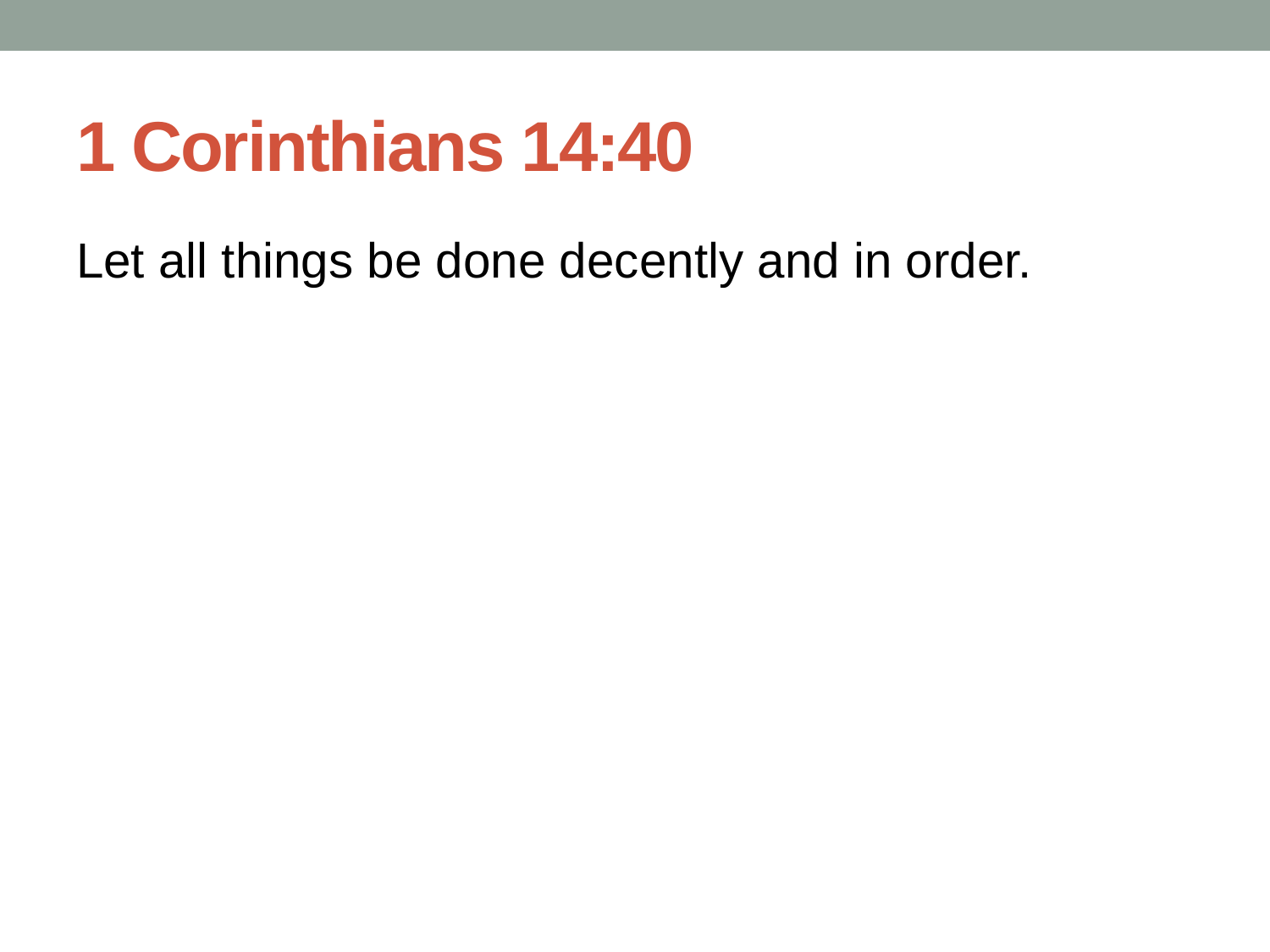

# 1 Corinthians 14:40
Let all things be done decently and in order.